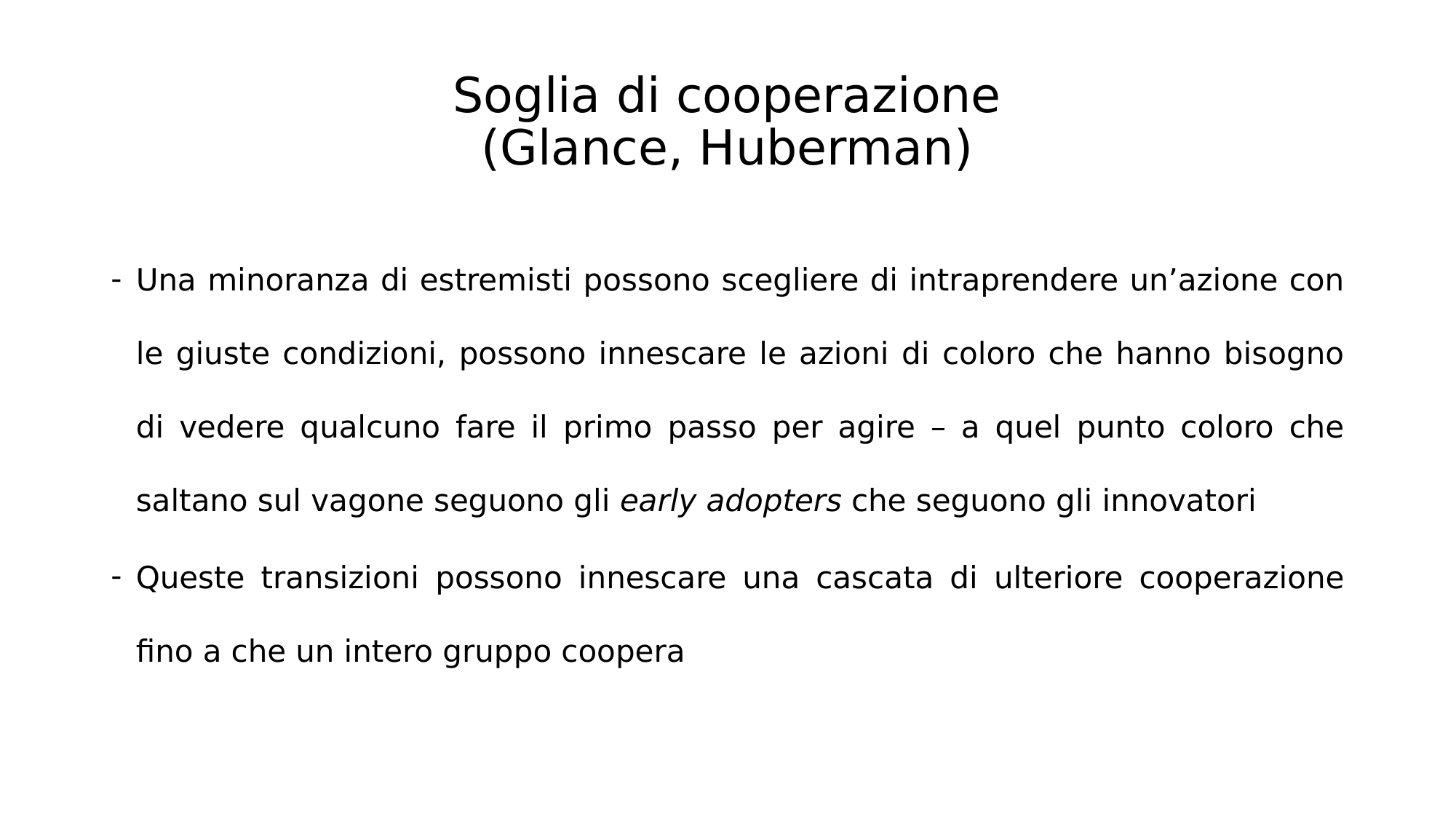

# Soglia di cooperazione (Glance, Huberman)
Una minoranza di estremisti possono scegliere di intraprendere un’azione con le giuste condizioni, possono innescare le azioni di coloro che hanno bisogno di vedere qualcuno fare il primo passo per agire – a quel punto coloro che saltano sul vagone seguono gli early adopters che seguono gli innovatori
Queste transizioni possono innescare una cascata di ulteriore cooperazione fino a che un intero gruppo coopera